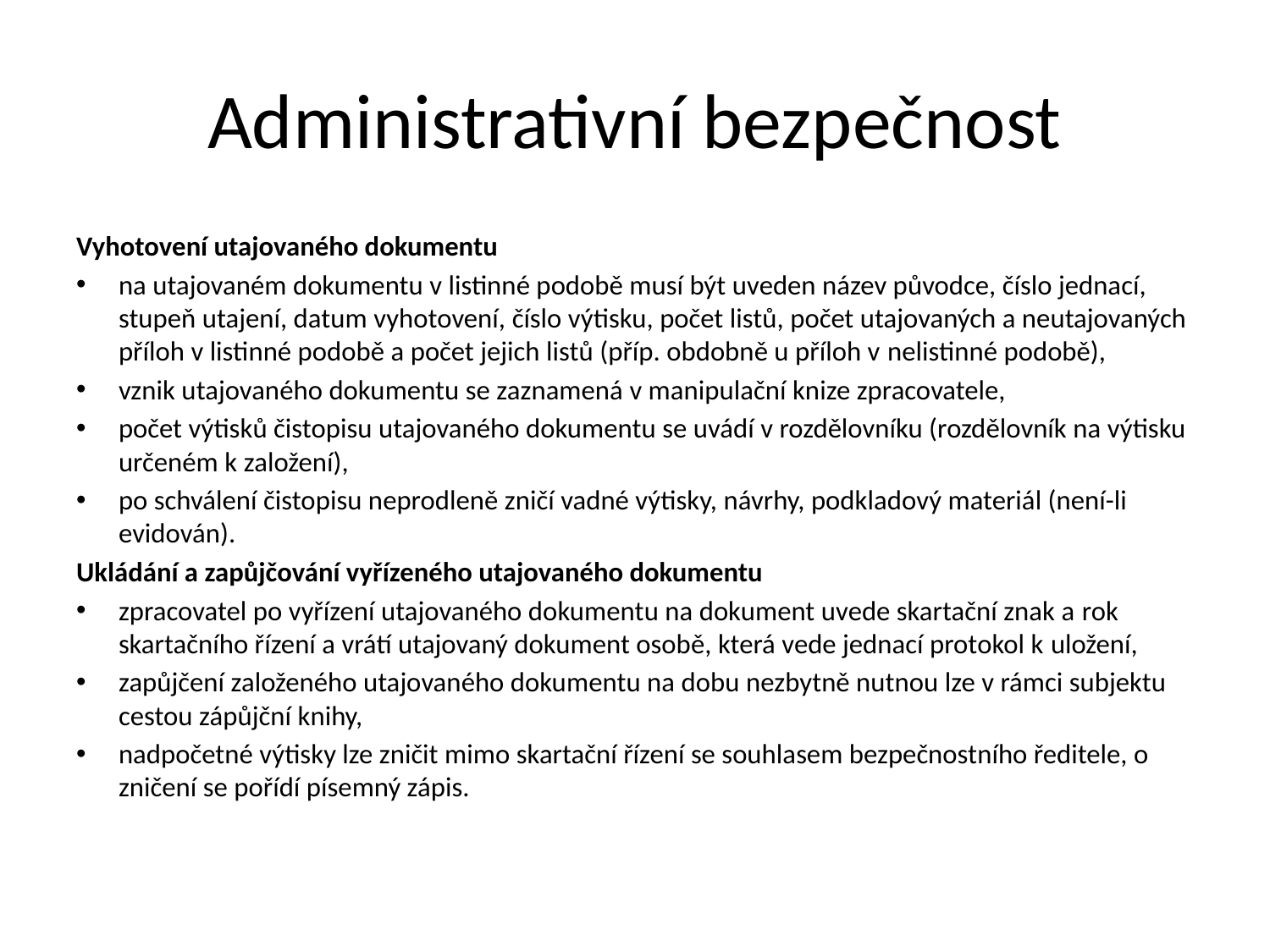

# Administrativní bezpečnost
Vyhotovení utajovaného dokumentu
na utajovaném dokumentu v listinné podobě musí být uveden název původce, číslo jednací, stupeň utajení, datum vyhotovení, číslo výtisku, počet listů, počet utajovaných a neutajovaných příloh v listinné podobě a počet jejich listů (příp. obdobně u příloh v nelistinné podobě),
vznik utajovaného dokumentu se zaznamená v manipulační knize zpracovatele,
počet výtisků čistopisu utajovaného dokumentu se uvádí v rozdělovníku (rozdělovník na výtisku určeném k založení),
po schválení čistopisu neprodleně zničí vadné výtisky, návrhy, podkladový materiál (není-li evidován).
Ukládání a zapůjčování vyřízeného utajovaného dokumentu
zpracovatel po vyřízení utajovaného dokumentu na dokument uvede skartační znak a rok skartačního řízení a vrátí utajovaný dokument osobě, která vede jednací protokol k uložení,
zapůjčení založeného utajovaného dokumentu na dobu nezbytně nutnou lze v rámci subjektu cestou zápůjční knihy,
nadpočetné výtisky lze zničit mimo skartační řízení se souhlasem bezpečnostního ředitele, o zničení se pořídí písemný zápis.